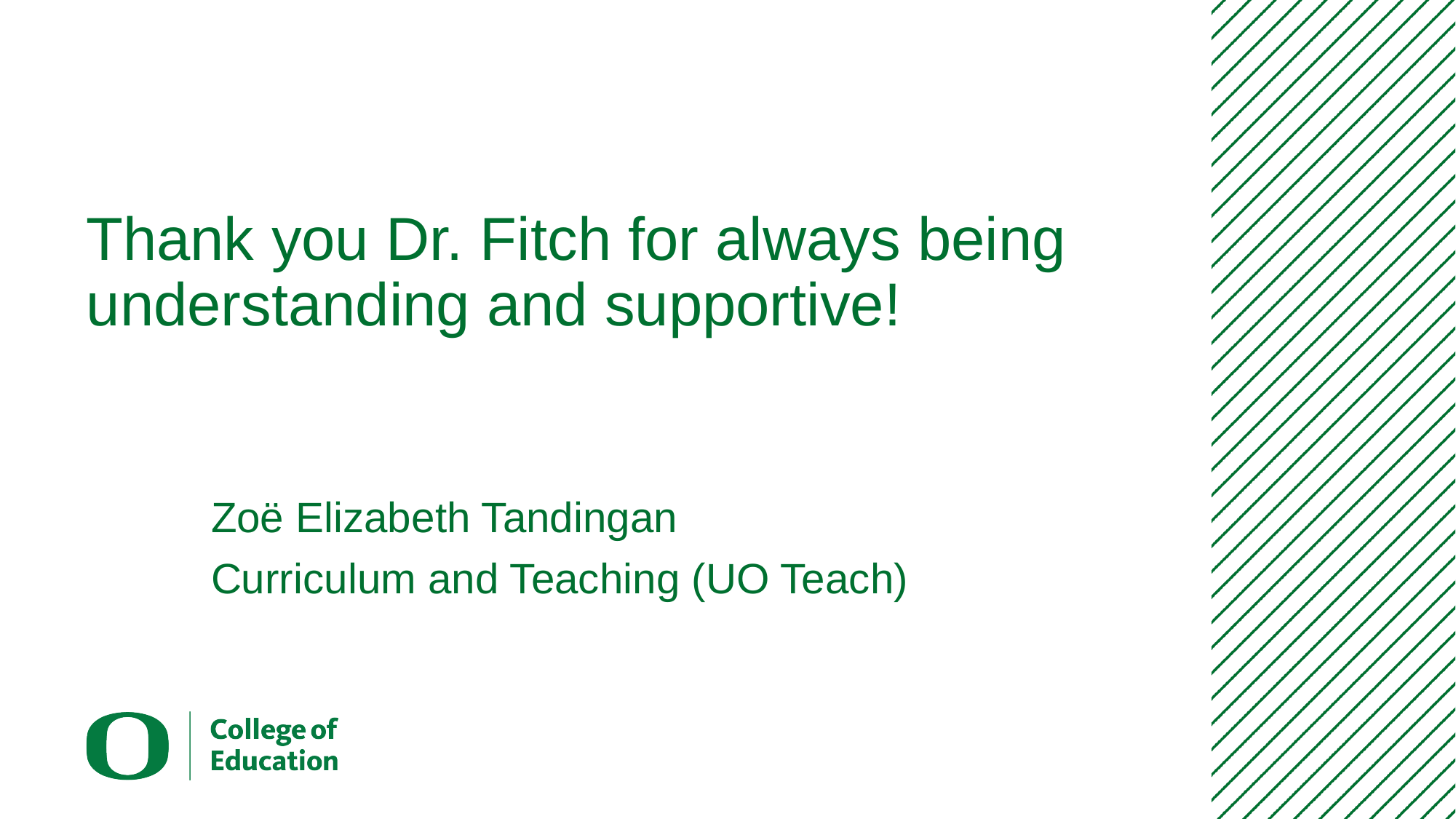

# Thank you Dr. Fitch for always being understanding and supportive!
Zoë Elizabeth Tandingan
Curriculum and Teaching (UO Teach)